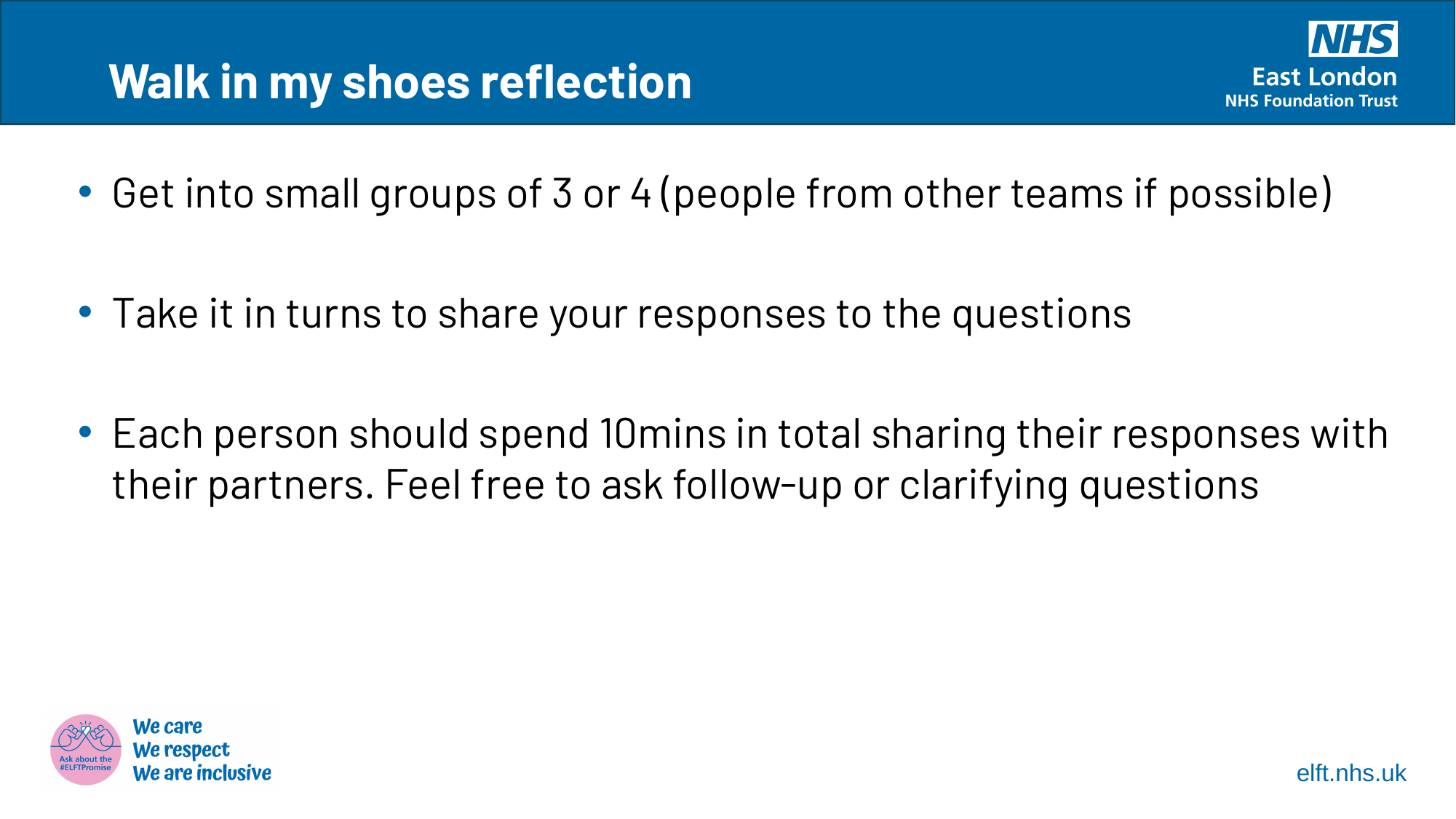

Walk in my shoes reflection
Get into small groups of 3 or 4 (people from other teams if possible)

Take it in turns to share your responses to the questions

Each person should spend 10mins in total sharing their responses with their partners. Feel free to ask follow-up or clarifying questions